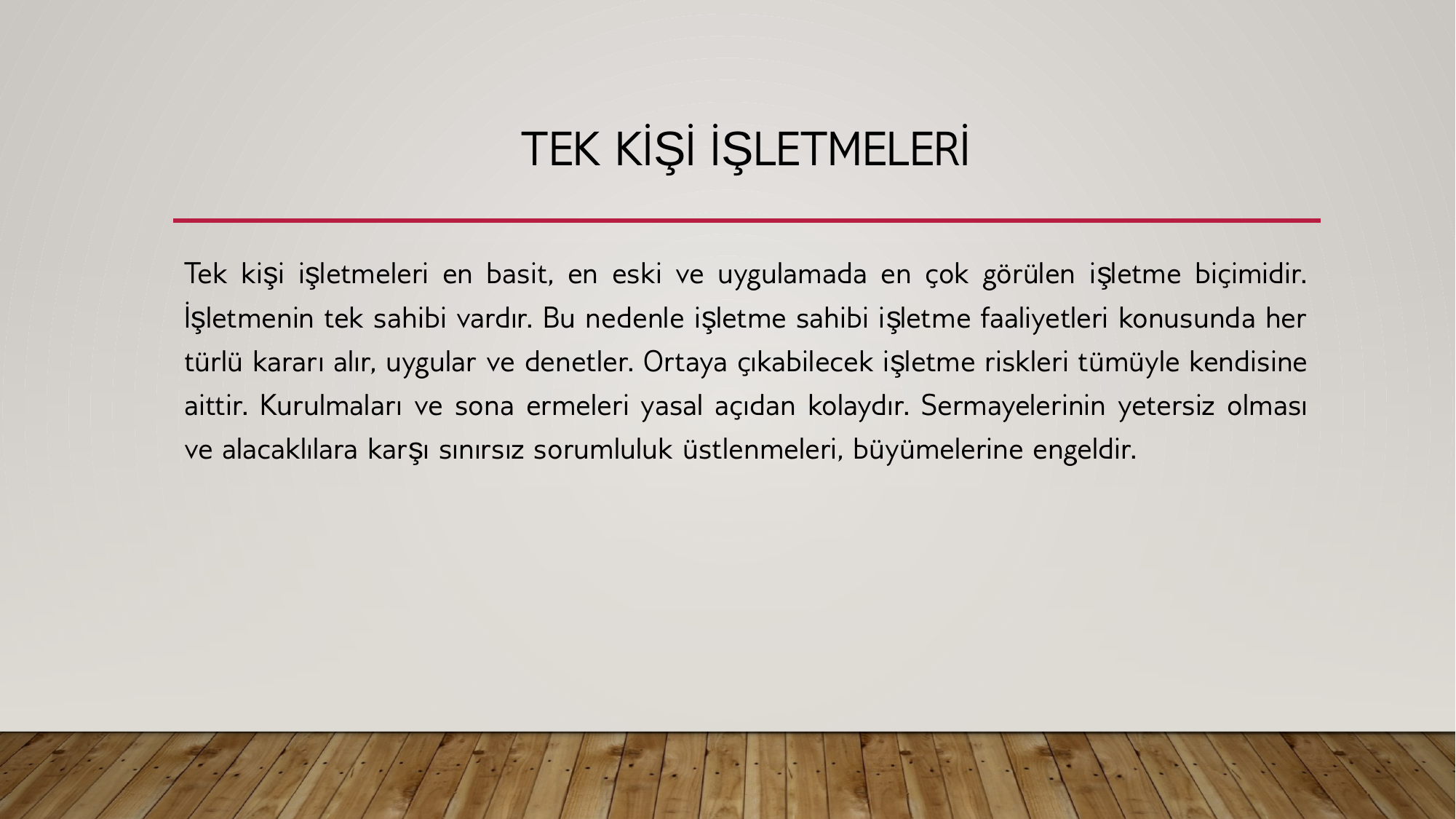

# Tek Kişi İşletmeleri
Tek kişi işletmeleri en basit, en eski ve uygulamada en çok görülen işletme biçimidir. İşletmenin tek sahibi vardır. Bu nedenle işletme sahibi işletme faaliyetleri konusunda her türlü kararı alır, uygular ve denetler. Ortaya çıkabilecek işletme riskleri tümüyle kendisine aittir. Kurulmaları ve sona ermeleri yasal açıdan kolaydır. Sermayelerinin yetersiz olması ve alacaklılara karşı sınırsız sorumluluk üstlenmeleri, büyümelerine engeldir.